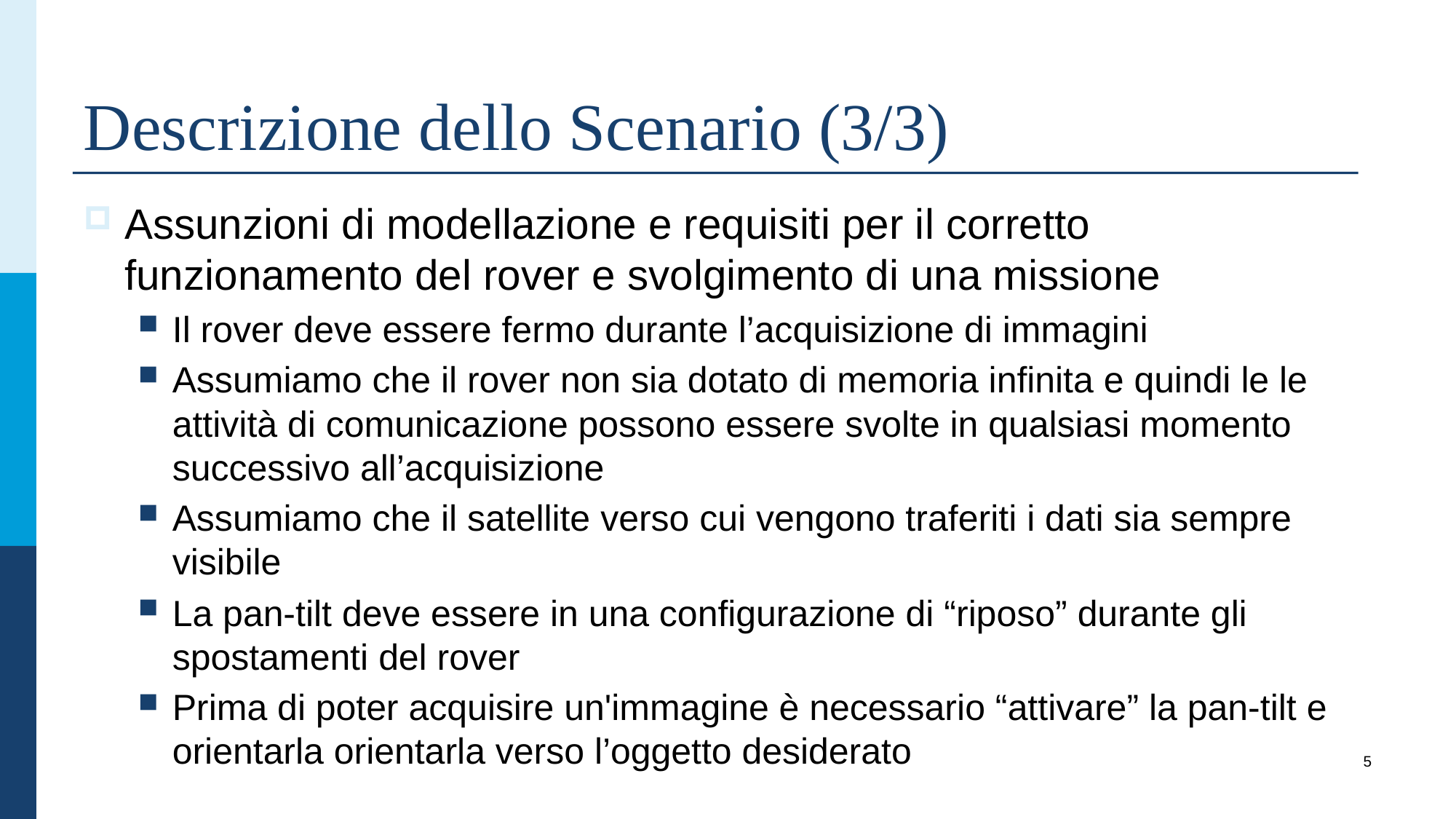

# Descrizione dello Scenario (3/3)
Assunzioni di modellazione e requisiti per il corretto funzionamento del rover e svolgimento di una missione
Il rover deve essere fermo durante l’acquisizione di immagini
Assumiamo che il rover non sia dotato di memoria infinita e quindi le le attività di comunicazione possono essere svolte in qualsiasi momento successivo all’acquisizione
Assumiamo che il satellite verso cui vengono traferiti i dati sia sempre visibile
La pan-tilt deve essere in una configurazione di “riposo” durante gli spostamenti del rover
Prima di poter acquisire un'immagine è necessario “attivare” la pan-tilt e orientarla orientarla verso l’oggetto desiderato
5